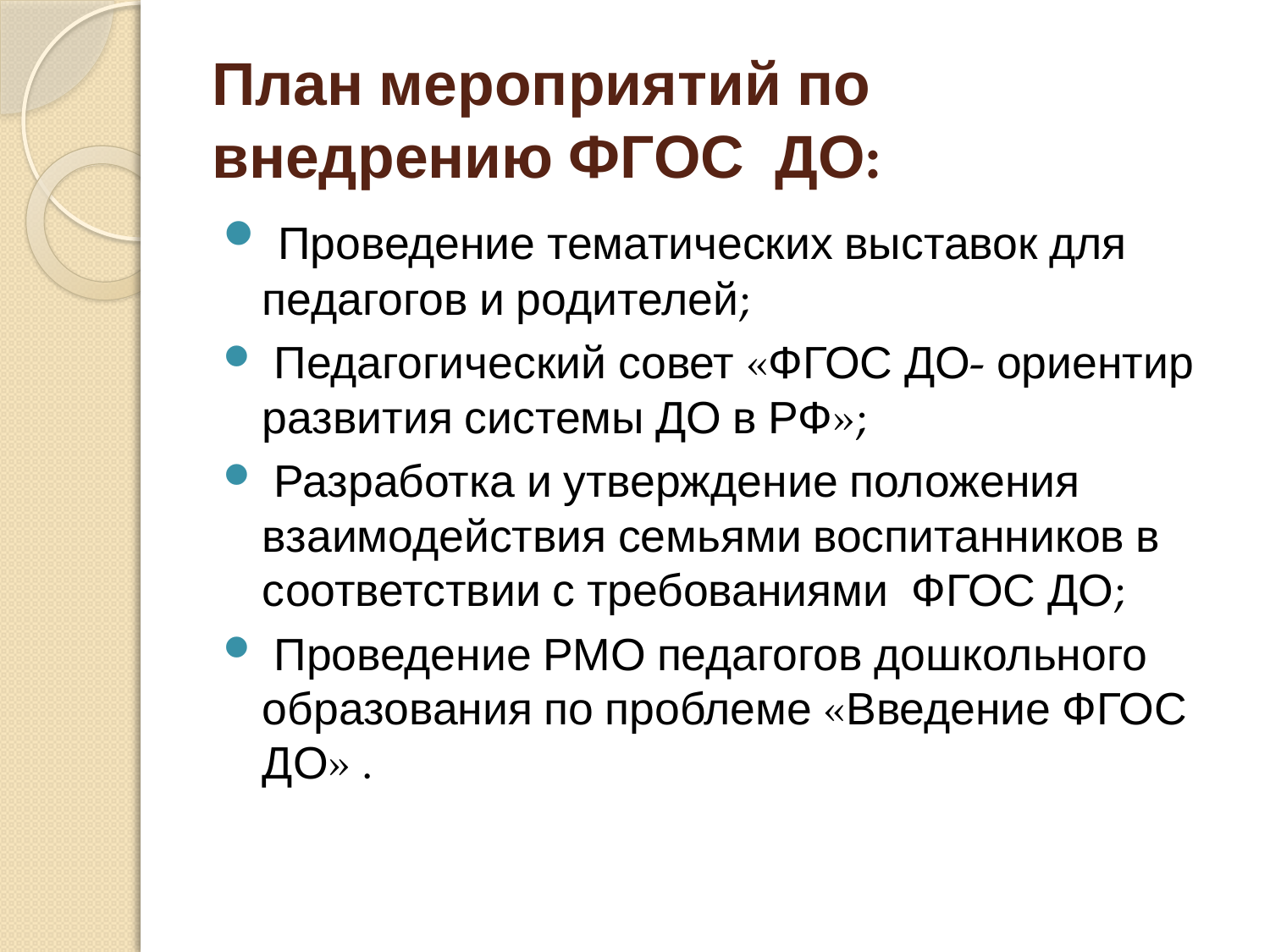

# План мероприятий по внедрению ФГОС  ДО:
 Проведение тематических выставок для педагогов и родителей;
 Педагогический совет «ФГОС ДО- ориентир  развития системы ДО в РФ»;
 Разработка и утверждение положения взаимодействия семьями воспитанников в соответствии с требованиями  ФГОС ДО;
 Проведение РМО педагогов дошкольного образования по проблеме «Введение ФГОС ДО» .